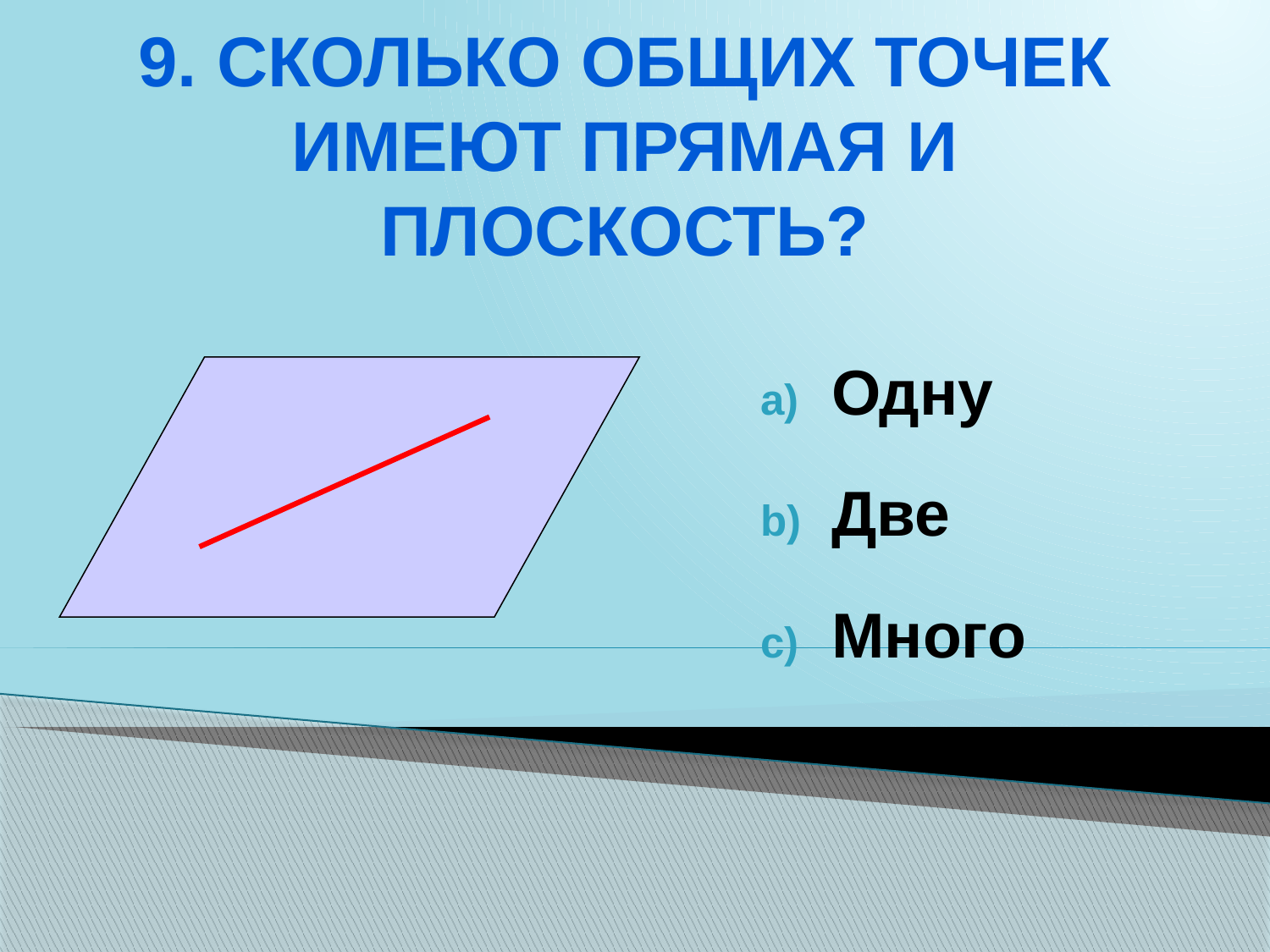

# 9. Сколько общих точек имеют прямая и плоскость?
Одну
Две
Много